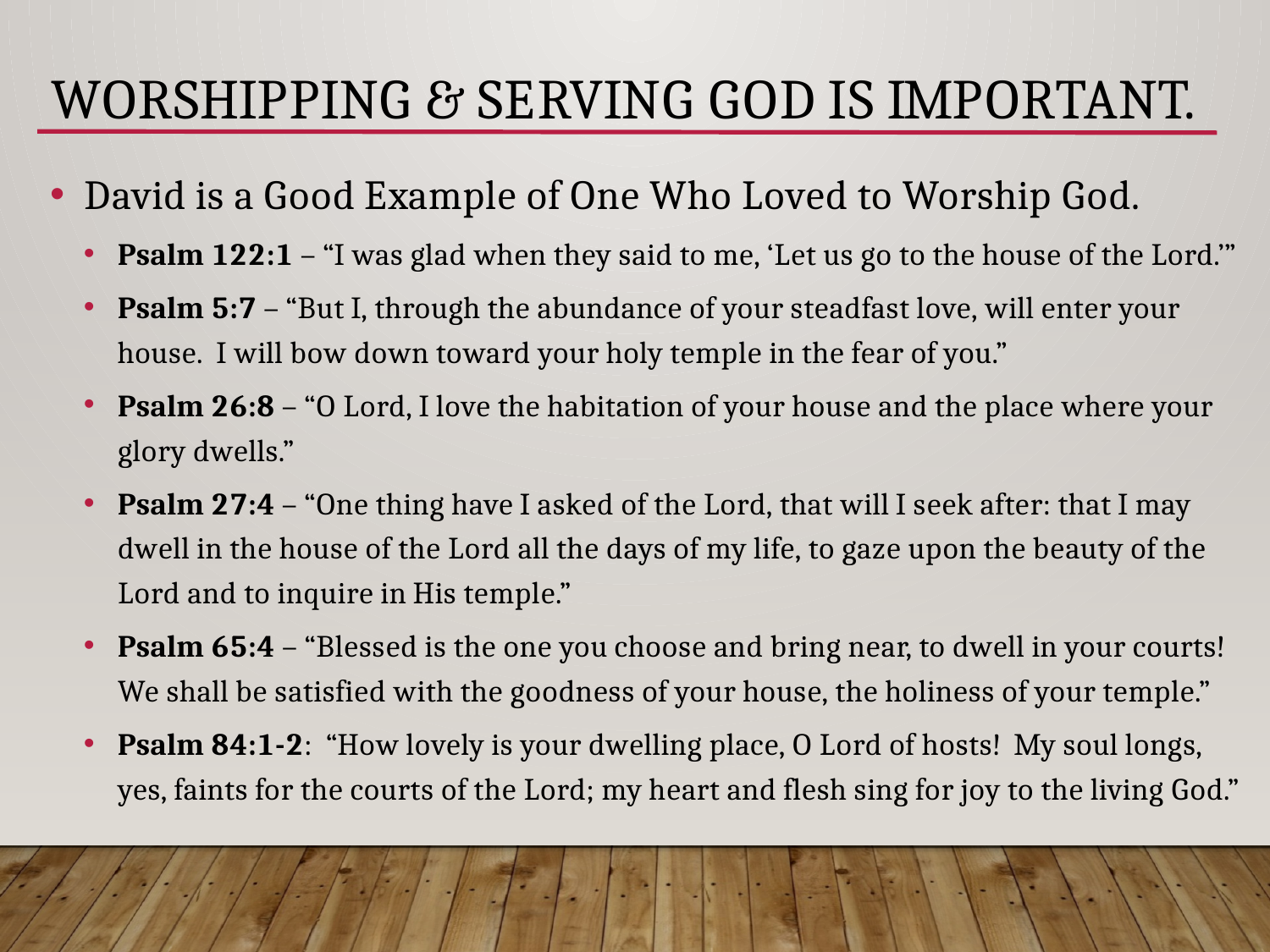

# Worshipping & Serving God is important.
David is a Good Example of One Who Loved to Worship God.
Psalm 122:1 – “I was glad when they said to me, ‘Let us go to the house of the Lord.’”
Psalm 5:7 – “But I, through the abundance of your steadfast love, will enter your house.  I will bow down toward your holy temple in the fear of you.”
Psalm 26:8 – “O Lord, I love the habitation of your house and the place where your glory dwells.”
Psalm 27:4 – “One thing have I asked of the Lord, that will I seek after: that I may dwell in the house of the Lord all the days of my life, to gaze upon the beauty of the Lord and to inquire in His temple.”
Psalm 65:4 – “Blessed is the one you choose and bring near, to dwell in your courts!  We shall be satisfied with the goodness of your house, the holiness of your temple.”
Psalm 84:1-2:  “How lovely is your dwelling place, O Lord of hosts!  My soul longs, yes, faints for the courts of the Lord; my heart and flesh sing for joy to the living God.”